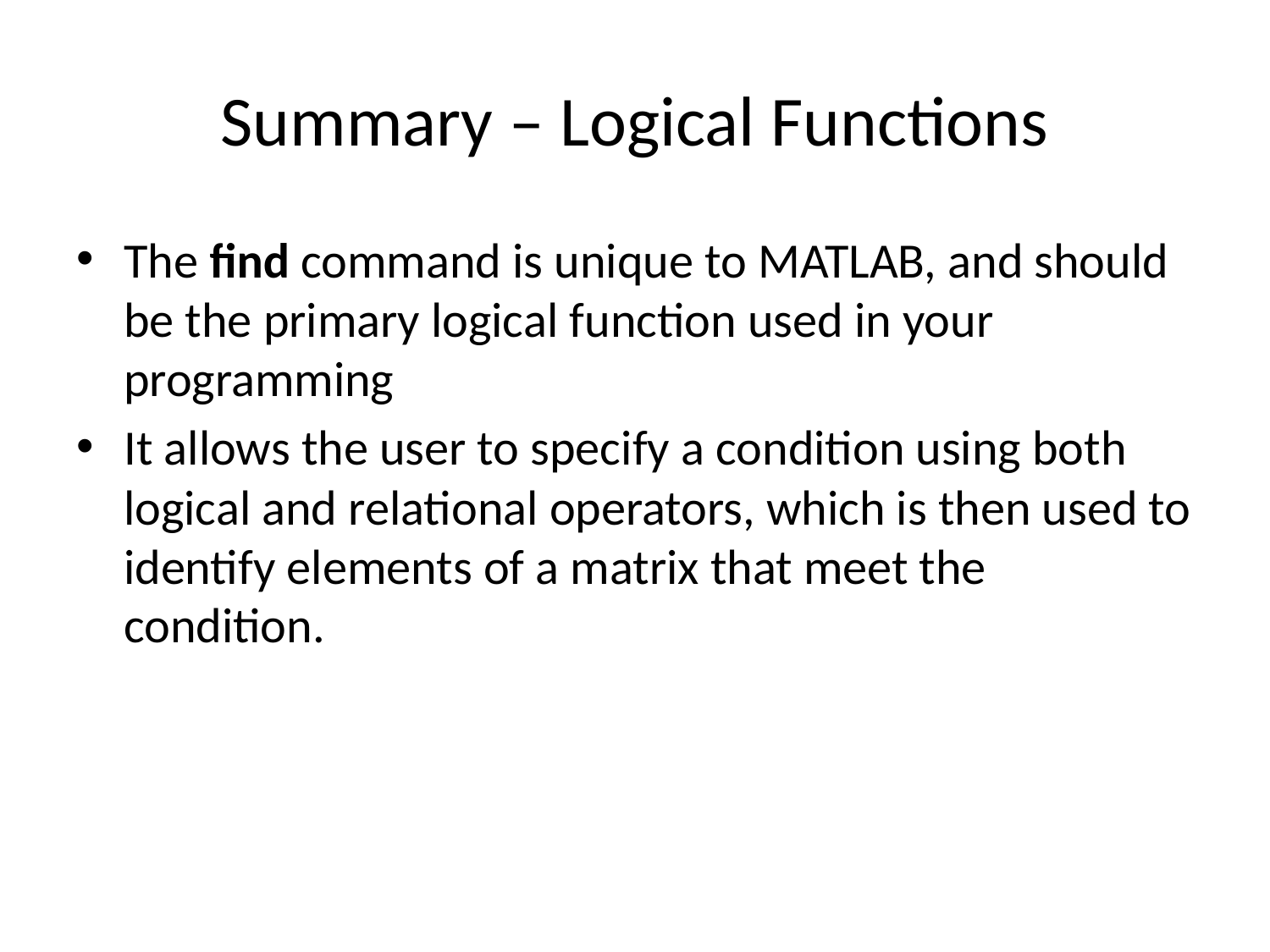

# Summary – Logical Functions
The find command is unique to MATLAB, and should be the primary logical function used in your programming
It allows the user to specify a condition using both logical and relational operators, which is then used to identify elements of a matrix that meet the condition.